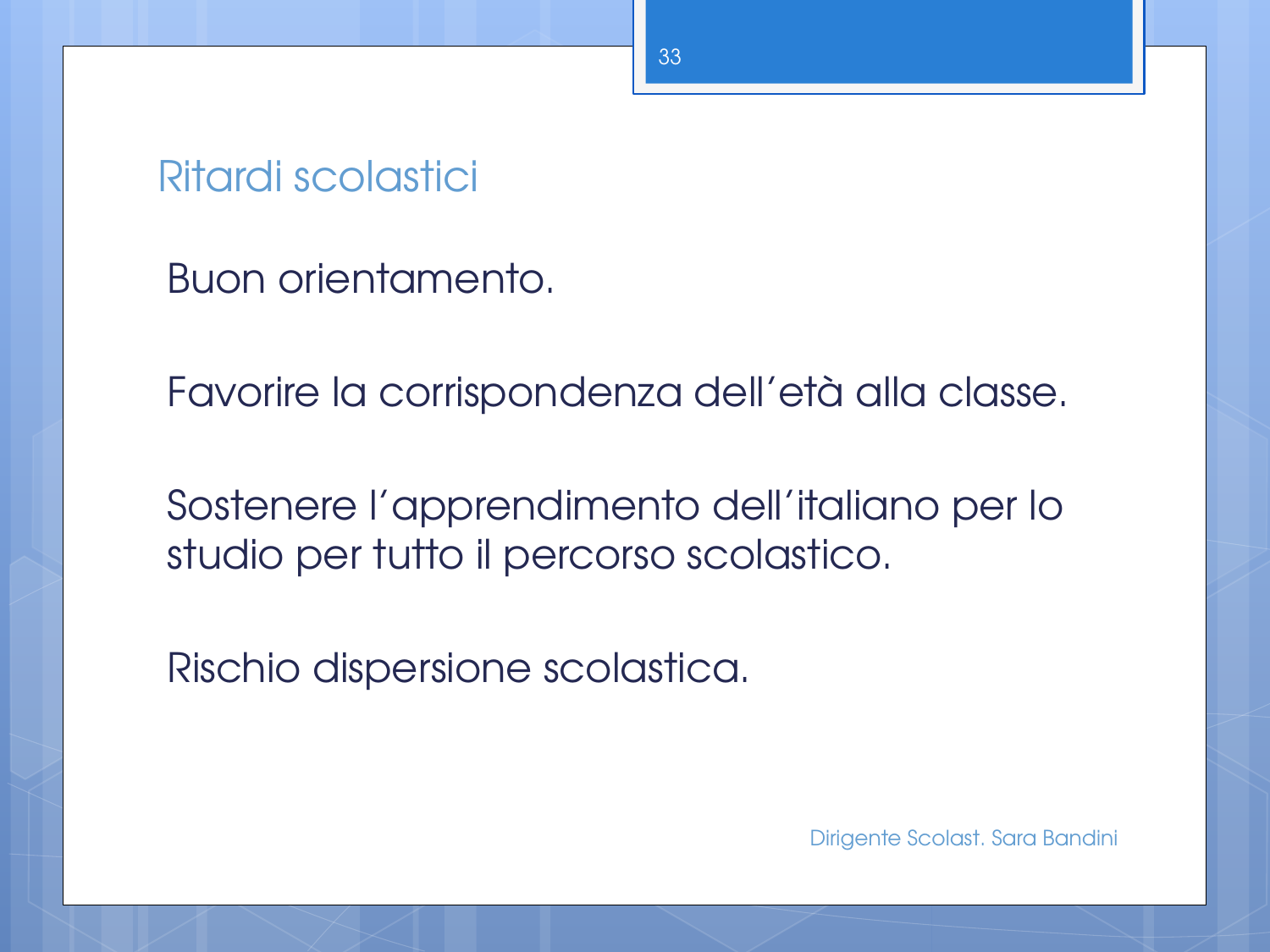

33
# Ritardi scolastici
Buon orientamento.

Favorire la corrispondenza dell’età alla classe.

Sostenere l’apprendimento dell’italiano per lo studio per tutto il percorso scolastico.

Rischio dispersione scolastica.

Dirigente Scolast. Sara Bandini